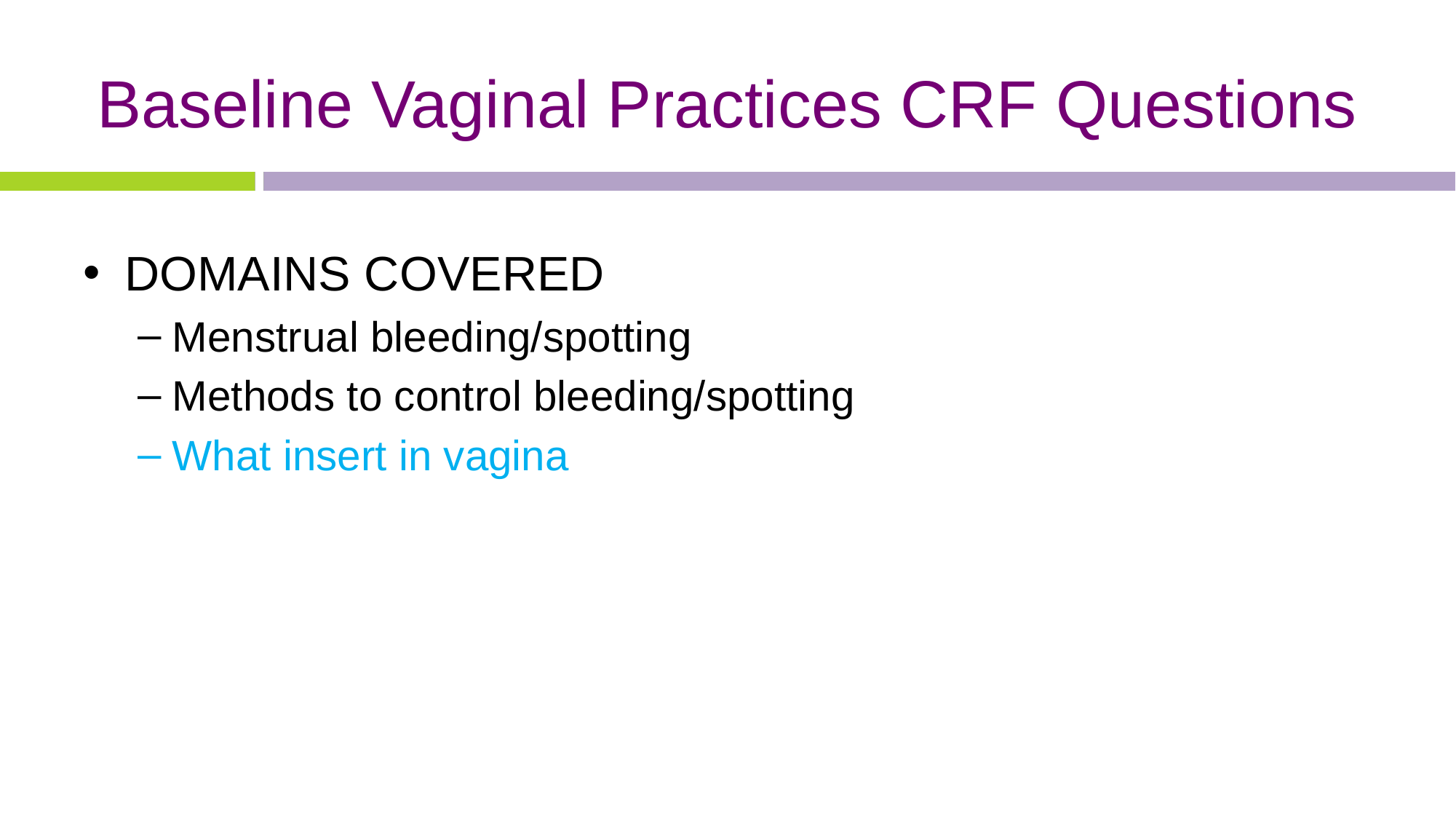

# Baseline Vaginal Practices CRF Questions
DOMAINS COVERED
Menstrual bleeding/spotting
Methods to control bleeding/spotting
What insert in vagina